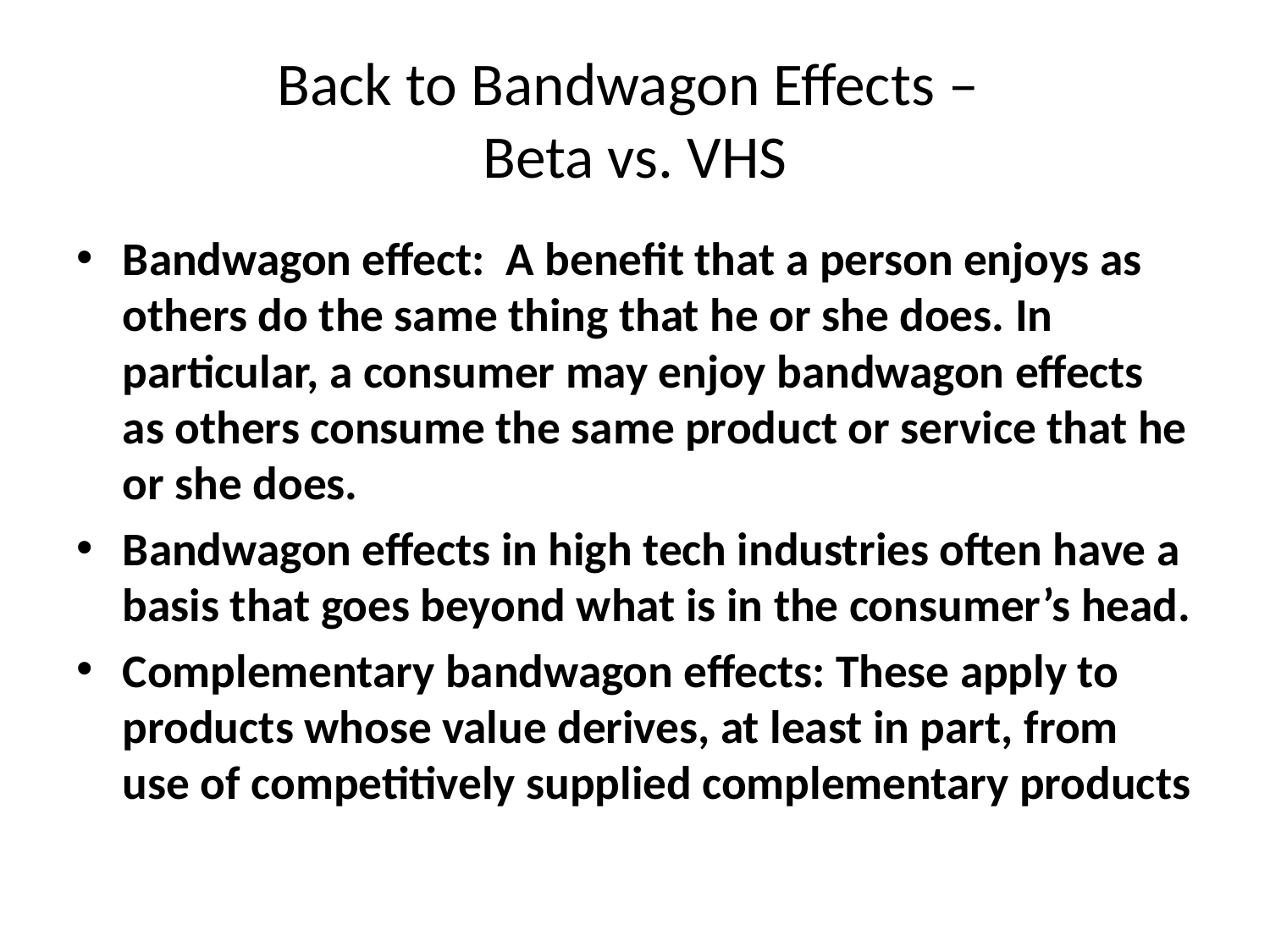

# Back to Bandwagon Effects – Beta vs. VHS
Bandwagon effect:  A benefit that a person enjoys as others do the same thing that he or she does. In particular, a consumer may enjoy bandwagon effects as others consume the same product or service that he or she does.
Bandwagon effects in high tech industries often have a basis that goes beyond what is in the consumer’s head.
Complementary bandwagon effects: These apply to products whose value derives, at least in part, from use of competitively supplied complementary products